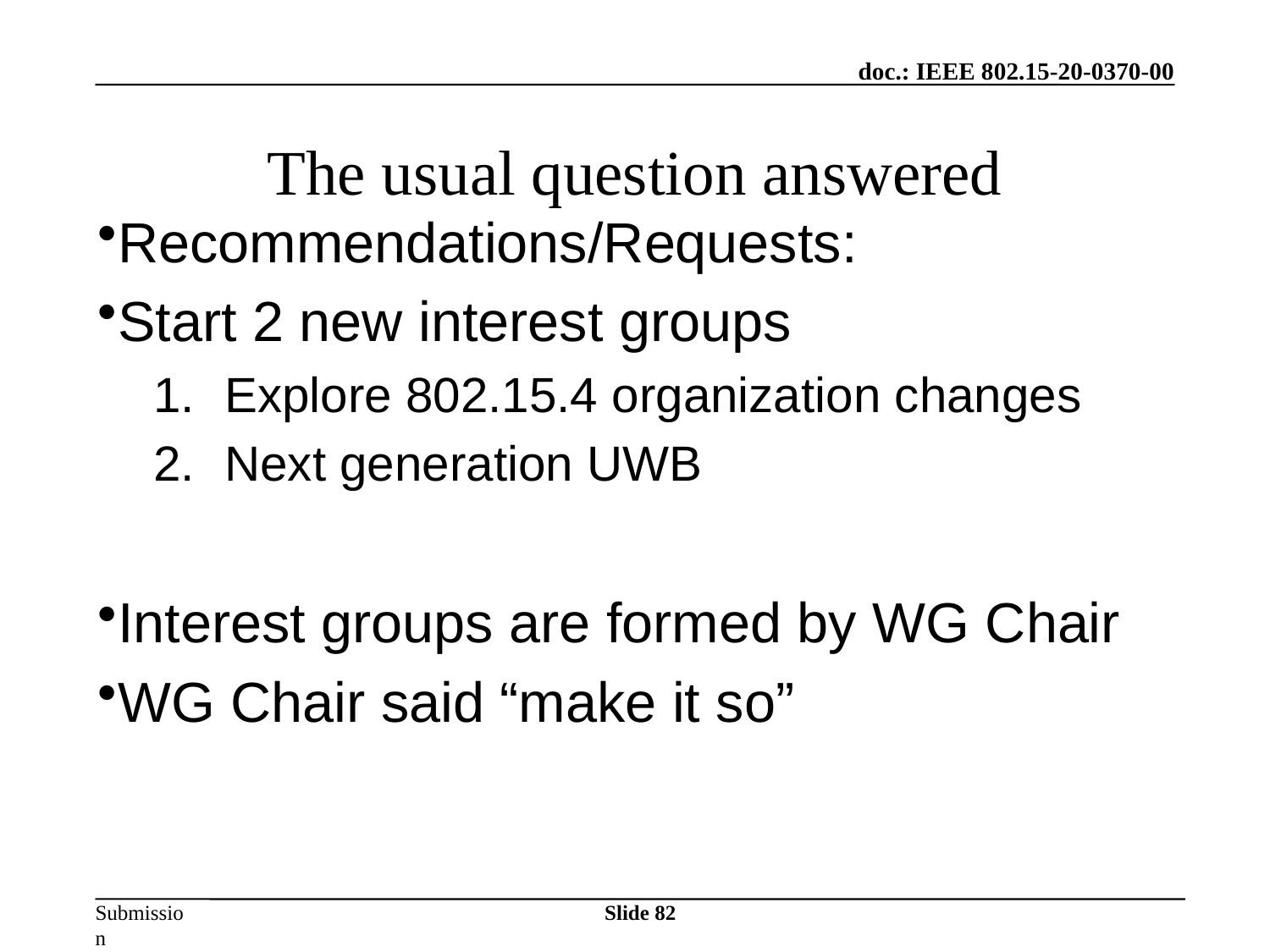

Slide 82
# The usual question answered
Recommendations/Requests:
Start 2 new interest groups
Explore 802.15.4 organization changes
Next generation UWB

Interest groups are formed by WG Chair
WG Chair said “make it so”